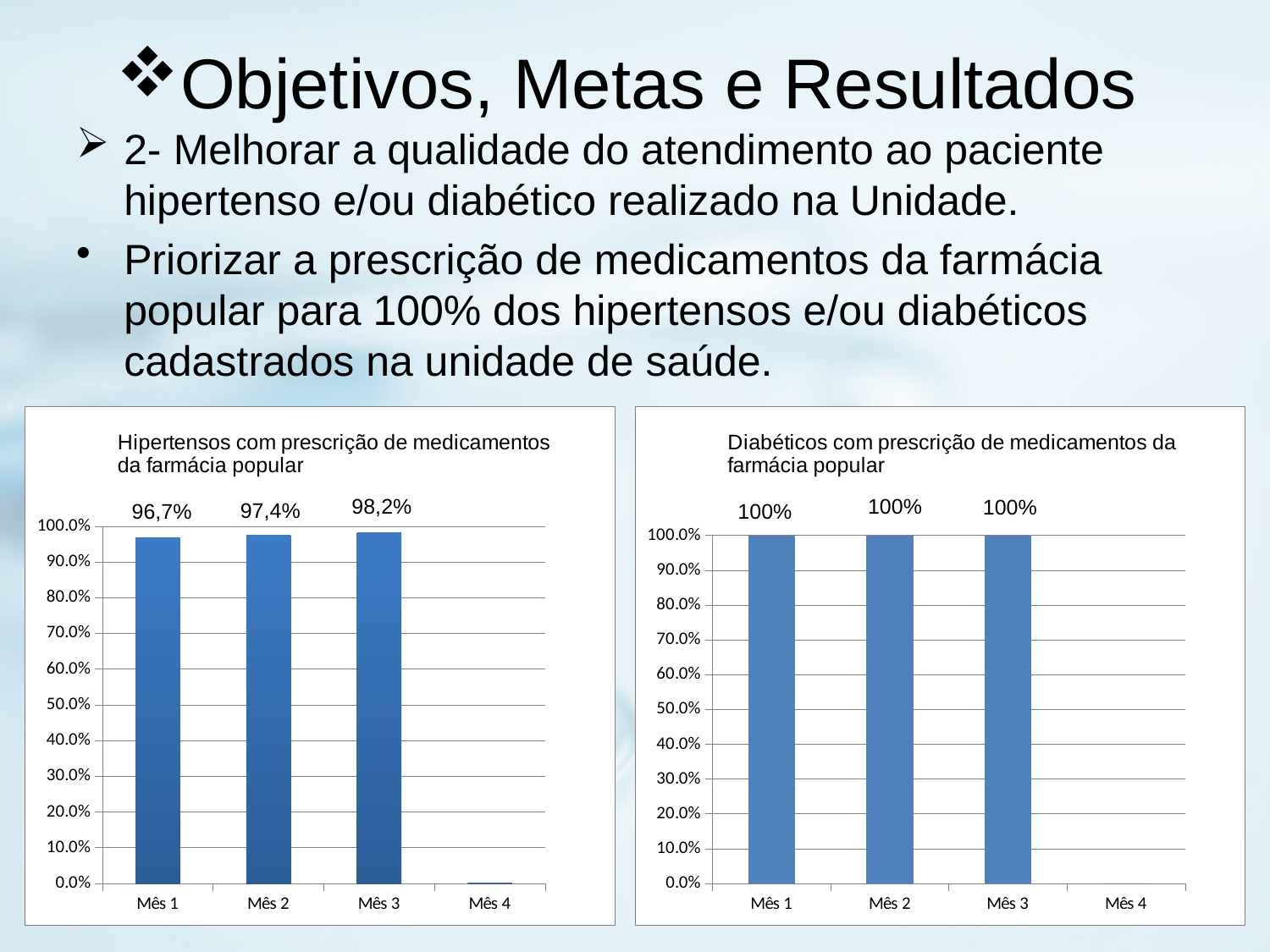

# Objetivos, Metas e Resultados
2- Melhorar a qualidade do atendimento ao paciente hipertenso e/ou diabético realizado na Unidade.
Priorizar a prescrição de medicamentos da farmácia popular para 100% dos hipertensos e/ou diabéticos cadastrados na unidade de saúde.

### Chart

| Category | Proporção de hipertensos com prescrição de medicamentos da Farmácia Popular/Hiperdia priorizada.       |
|---|---|
| Mês 1 | 0.9666666666666667 |
| Mês 2 | 0.9736842105263233 |
| Mês 3 | 0.9816513761467917 |
| Mês 4 | 0.0 |

### Chart

| Category | Proporção de diabéticos com prescrição de medicamentos da Farmácia Popular/Hiperdia priorizada.       |
|---|---|
| Mês 1 | 1.0 |
| Mês 2 | 1.0 |
| Mês 3 | 1.0 |
| Mês 4 | 0.0 |
100%
96,7%
97,4%
98,2%
100%
100%